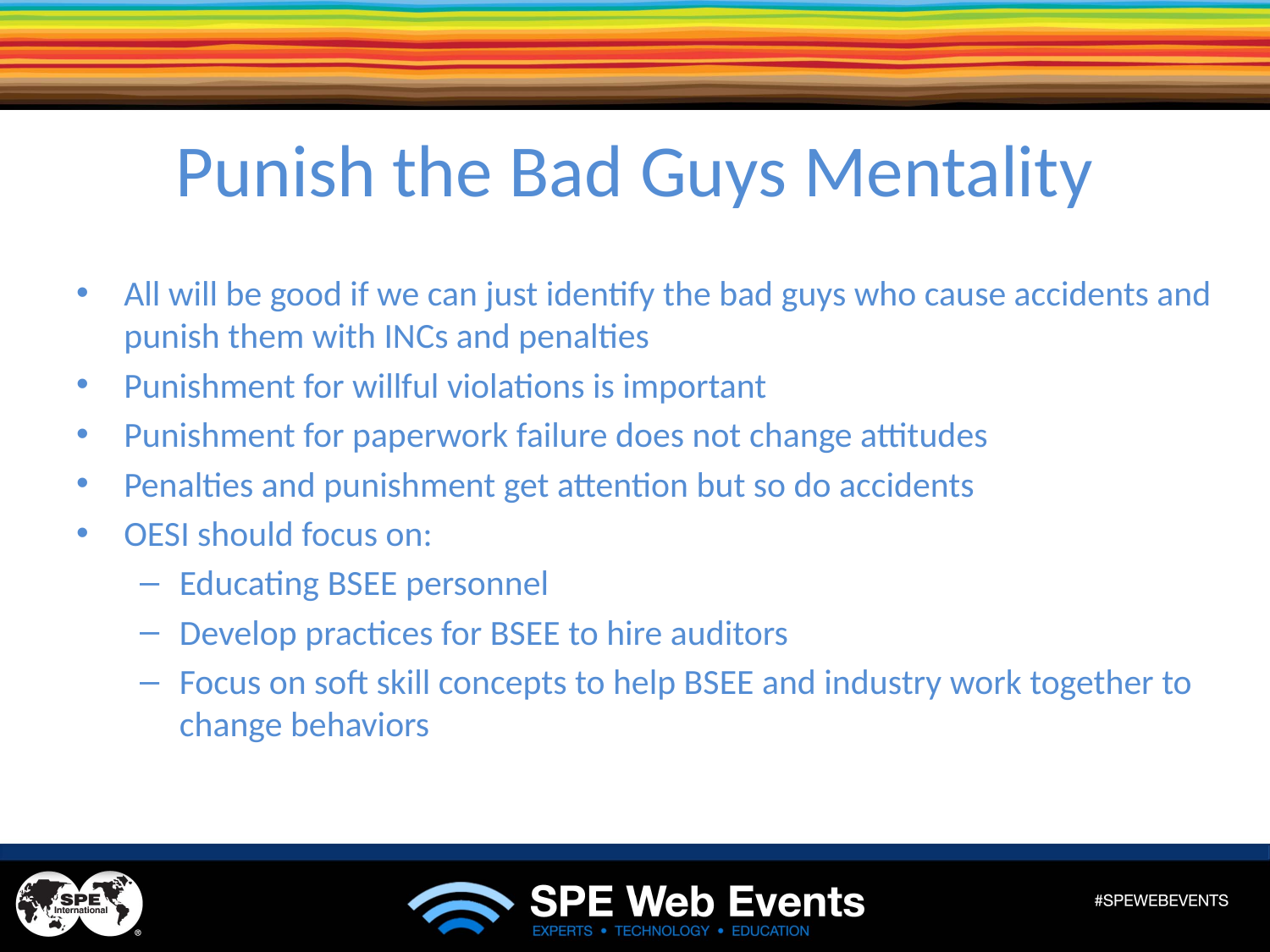

# Punish the Bad Guys Mentality
All will be good if we can just identify the bad guys who cause accidents and punish them with INCs and penalties
Punishment for willful violations is important
Punishment for paperwork failure does not change attitudes
Penalties and punishment get attention but so do accidents
OESI should focus on:
Educating BSEE personnel
Develop practices for BSEE to hire auditors
Focus on soft skill concepts to help BSEE and industry work together to change behaviors